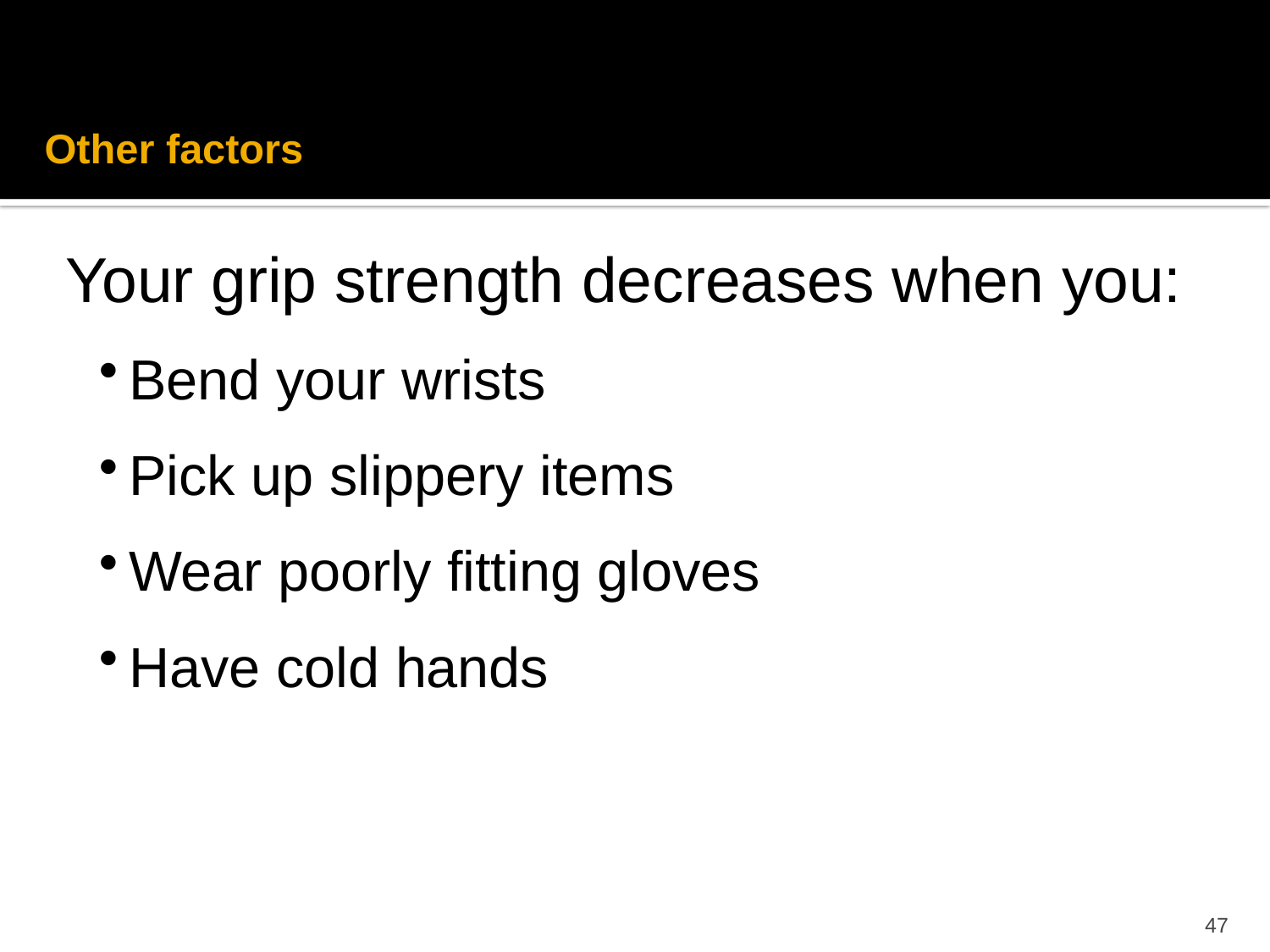

# Other factors
Your grip strength decreases when you:
Bend your wrists
Pick up slippery items
Wear poorly fitting gloves
Have cold hands

47